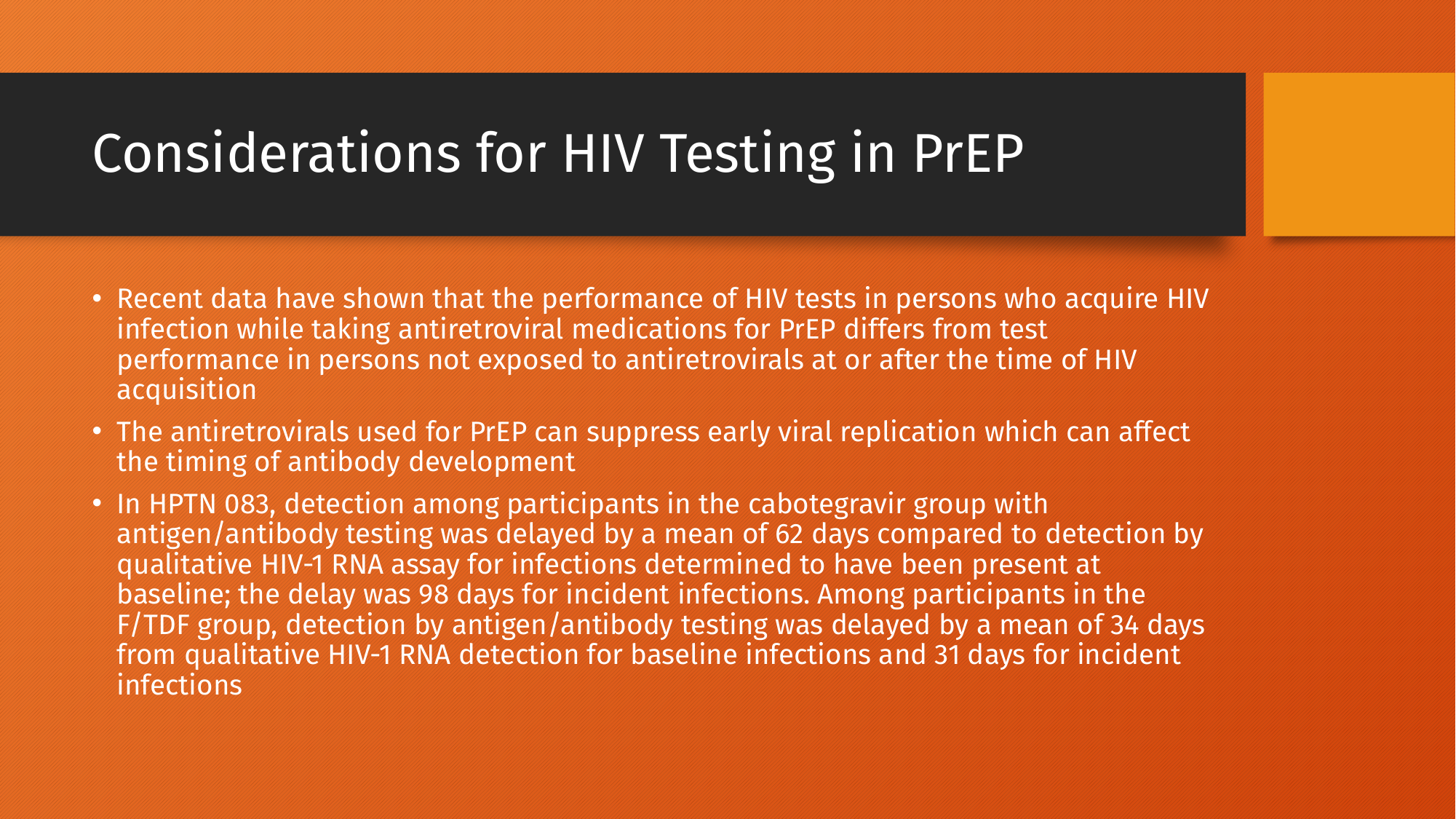

# Considerations for HIV Testing in PrEP
Recent data have shown that the performance of HIV tests in persons who acquire HIV infection while taking antiretroviral medications for PrEP differs from test performance in persons not exposed to antiretrovirals at or after the time of HIV acquisition
The antiretrovirals used for PrEP can suppress early viral replication which can affect the timing of antibody development
In HPTN 083, detection among participants in the cabotegravir group with antigen/antibody testing was delayed by a mean of 62 days compared to detection by qualitative HIV-1 RNA assay for infections determined to have been present at baseline; the delay was 98 days for incident infections. Among participants in the F/TDF group, detection by antigen/antibody testing was delayed by a mean of 34 days from qualitative HIV-1 RNA detection for baseline infections and 31 days for incident infections